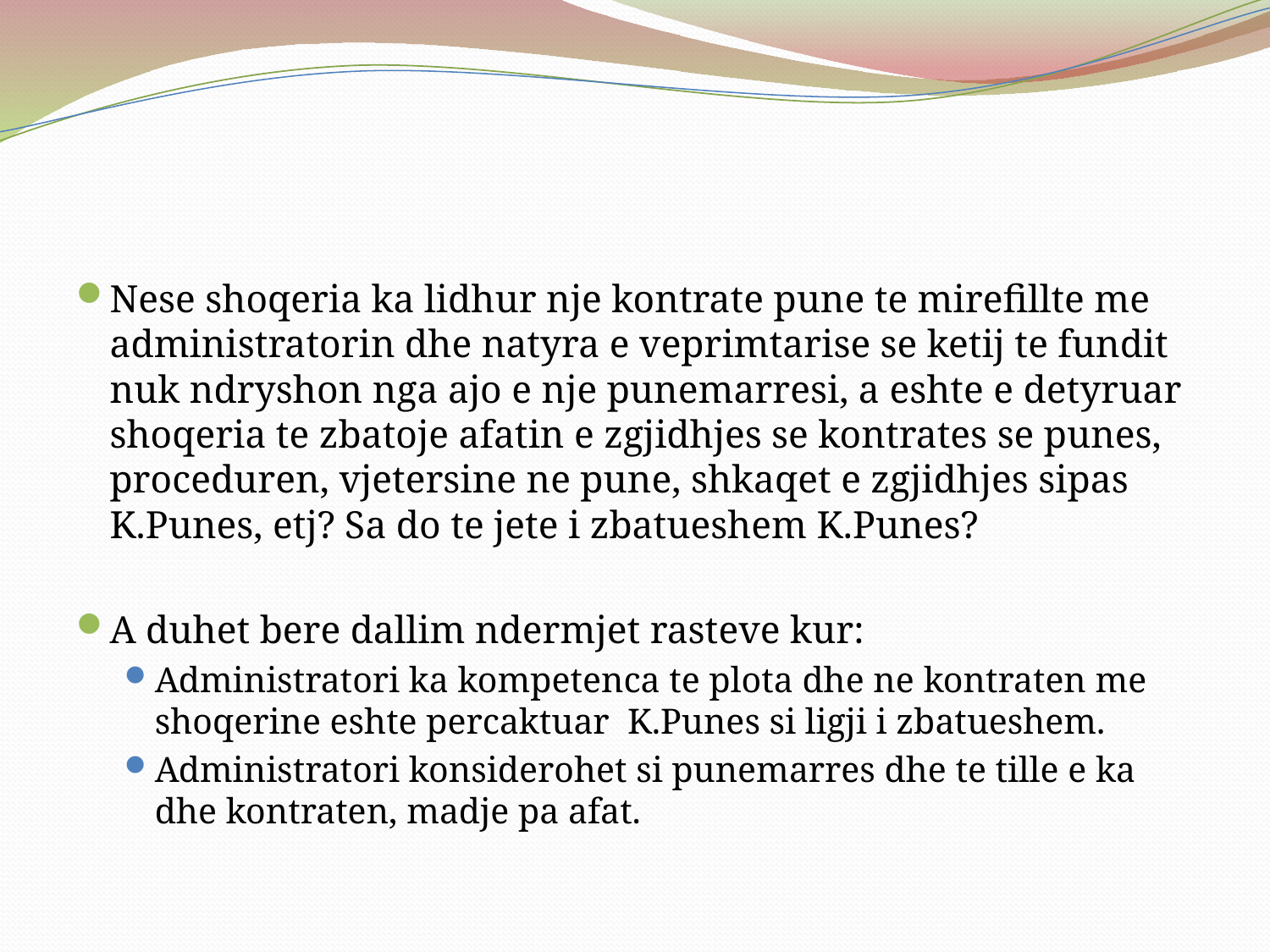

#
Nese shoqeria ka lidhur nje kontrate pune te mirefillte me administratorin dhe natyra e veprimtarise se ketij te fundit  nuk ndryshon nga ajo e nje punemarresi, a eshte e detyruar shoqeria te zbatoje afatin e zgjidhjes se kontrates se punes, proceduren, vjetersine ne pune, shkaqet e zgjidhjes sipas K.Punes, etj? Sa do te jete i zbatueshem K.Punes?

A duhet bere dallim ndermjet rasteve kur:
Administratori ka kompetenca te plota dhe ne kontraten me shoqerine eshte percaktuar  K.Punes si ligji i zbatueshem.
Administratori konsiderohet si punemarres dhe te tille e ka dhe kontraten, madje pa afat.